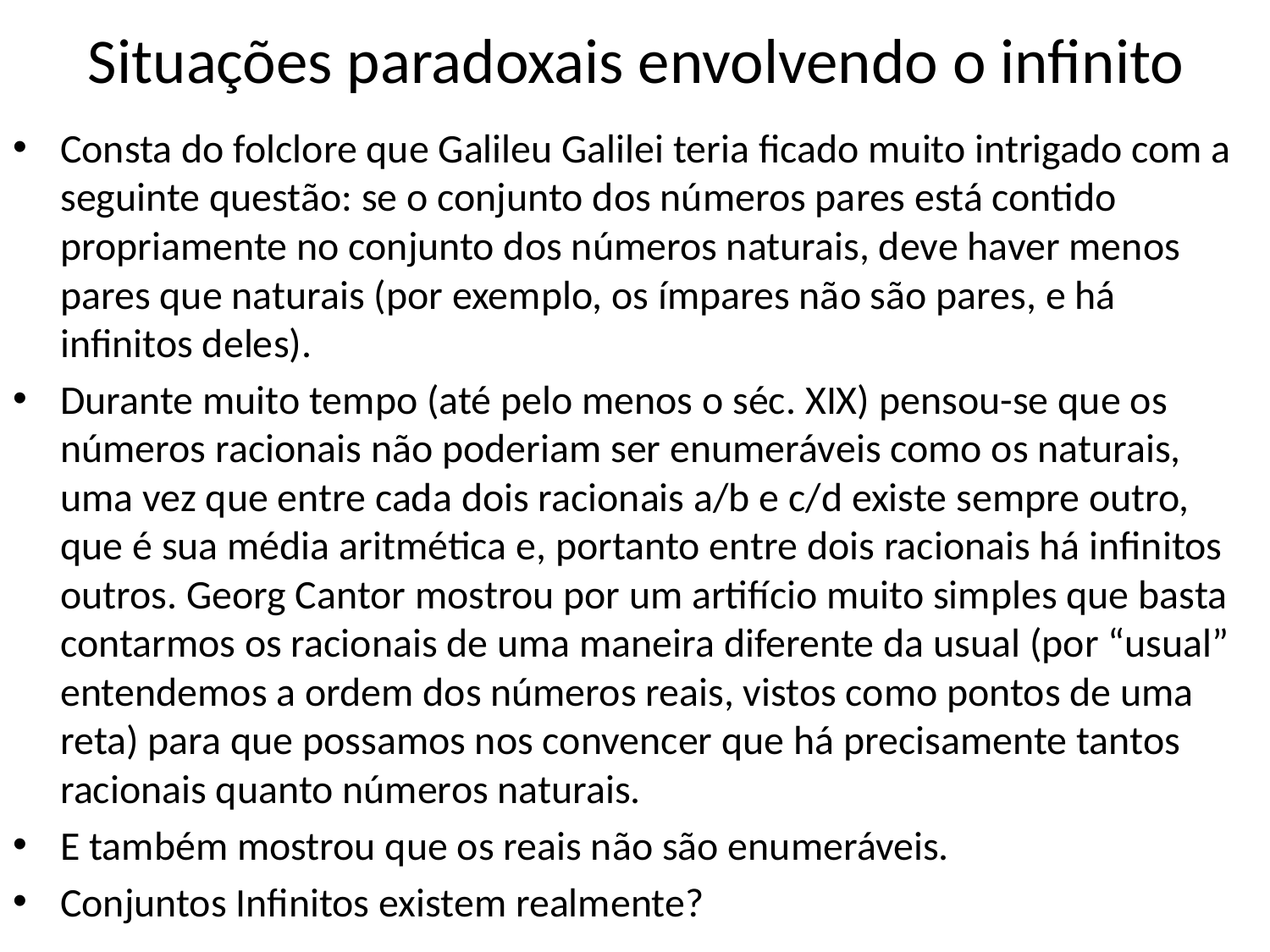

# Situações paradoxais envolvendo o infinito
Consta do folclore que Galileu Galilei teria ficado muito intrigado com a seguinte questão: se o conjunto dos números pares está contido propriamente no conjunto dos números naturais, deve haver menos pares que naturais (por exemplo, os ímpares não são pares, e há infinitos deles).
Durante muito tempo (até pelo menos o séc. XIX) pensou-se que os números racionais não poderiam ser enumeráveis como os naturais, uma vez que entre cada dois racionais a/b e c/d existe sempre outro,  que é sua média aritmética e, portanto entre dois racionais há infinitos outros. Georg Cantor mostrou por um artifício muito simples que basta contarmos os racionais de uma maneira diferente da usual (por “usual” entendemos a ordem dos números reais, vistos como pontos de uma reta) para que possamos nos convencer que há precisamente tantos racionais quanto números naturais.
E também mostrou que os reais não são enumeráveis.
Conjuntos Infinitos existem realmente?